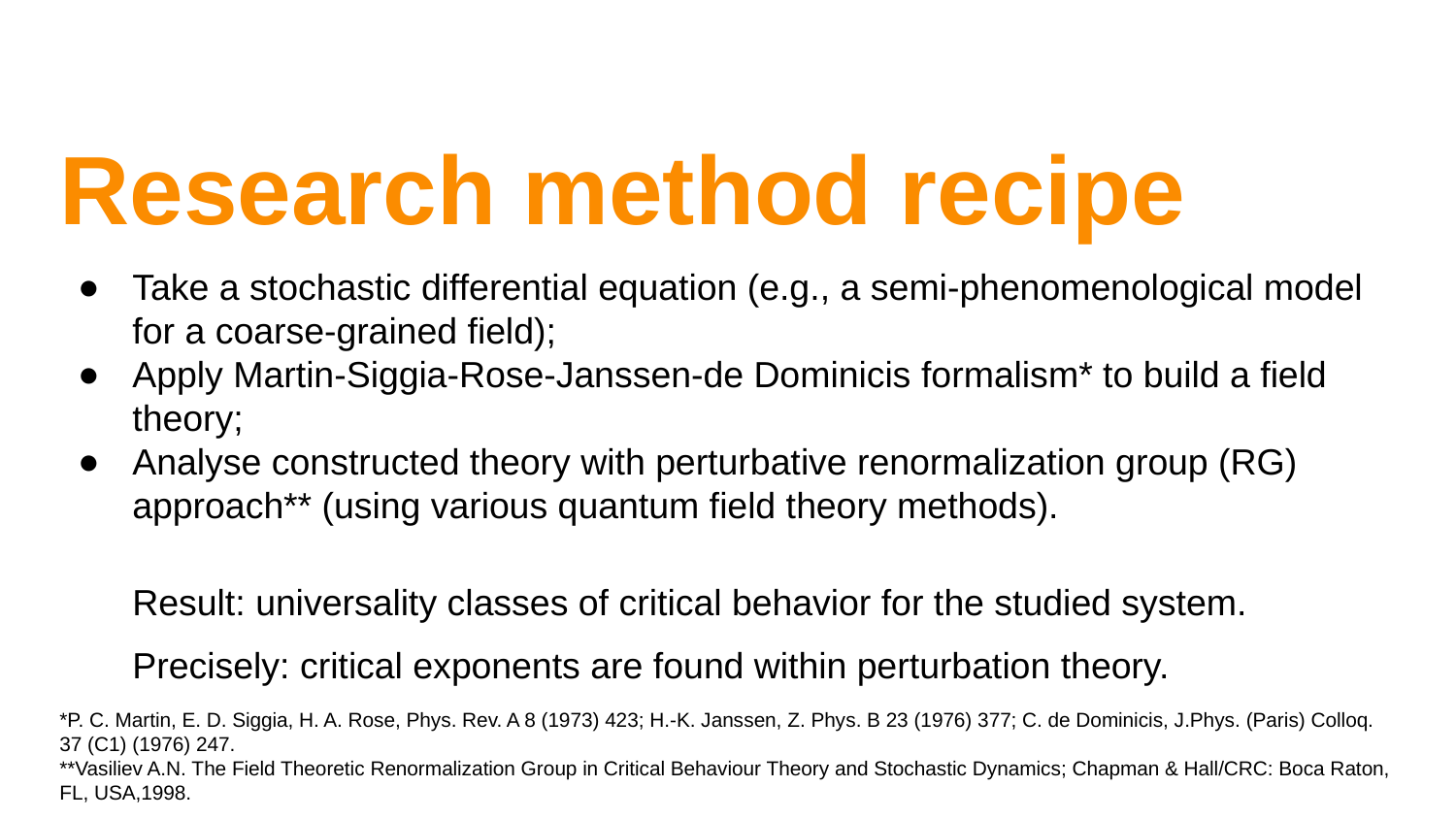

# Research method recipe
Take a stochastic differential equation (e.g., a semi-phenomenological model for a coarse-grained field);
Apply Martin-Siggia-Rose-Janssen-de Dominicis formalism* to build a field theory;
Analyse constructed theory with perturbative renormalization group (RG) approach** (using various quantum field theory methods).

Result: universality classes of critical behavior for the studied system.
Precisely: critical exponents are found within perturbation theory.
*P. C. Martin, E. D. Siggia, H. A. Rose, Phys. Rev. A 8 (1973) 423; H.-K. Janssen, Z. Phys. B 23 (1976) 377; C. de Dominicis, J.Phys. (Paris) Colloq. 37 (C1) (1976) 247.
**Vasiliev A.N. The Field Theoretic Renormalization Group in Critical Behaviour Theory and Stochastic Dynamics; Chapman & Hall/CRC: Boca Raton, FL, USA,1998.